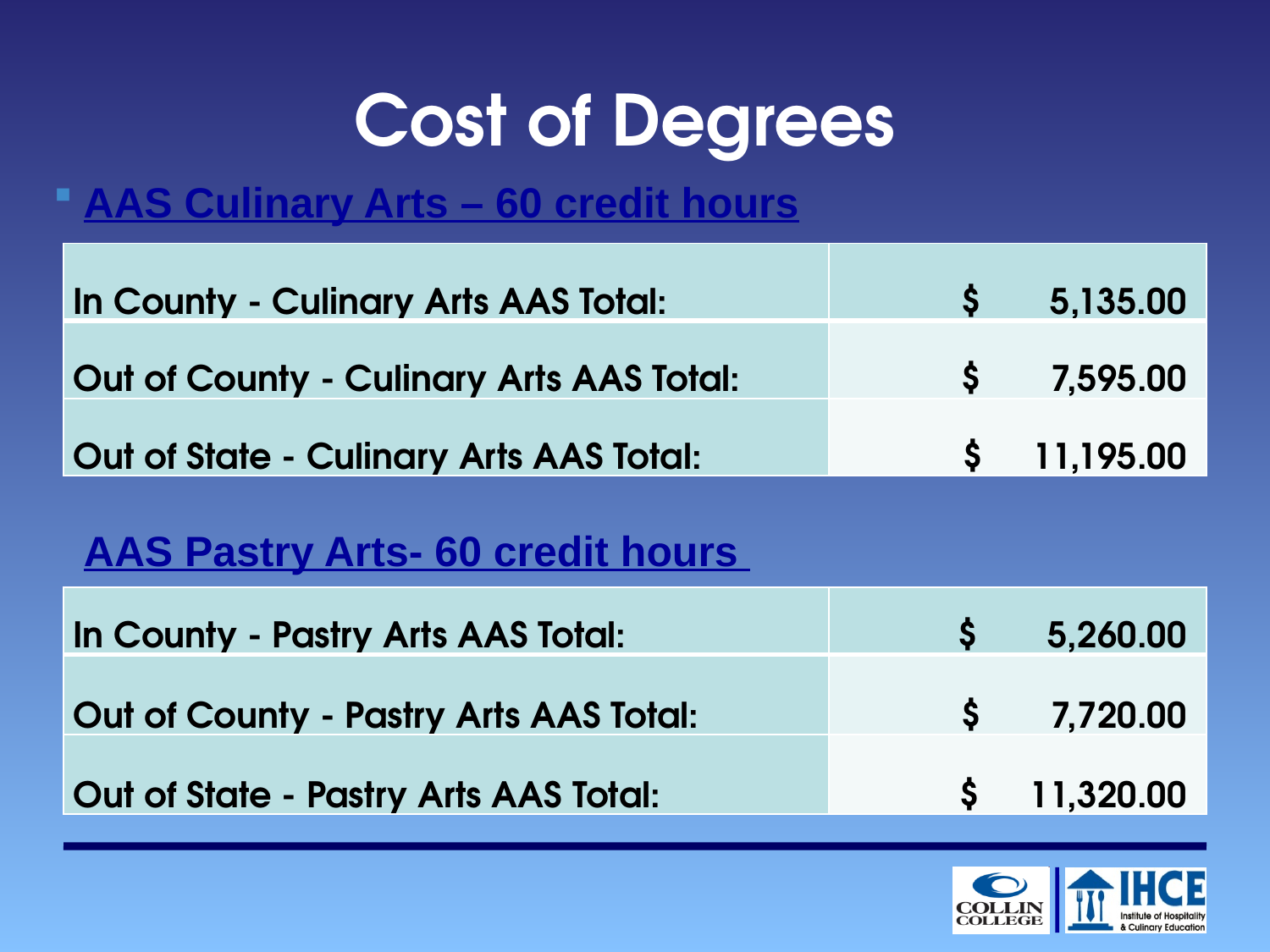

# Cost of Degrees
AAS Culinary Arts – 60 credit hours
| In County - Culinary Arts AAS Total: | $ 5,135.00 |
| --- | --- |
| Out of County - Culinary Arts AAS Total: | $ 7,595.00 |
| Out of State - Culinary Arts AAS Total: | $ 11,195.00 |
AAS Pastry Arts- 60 credit hours
| In County - Pastry Arts AAS Total: | $ 5,260.00 |
| --- | --- |
| Out of County - Pastry Arts AAS Total: | $ 7,720.00 |
| Out of State - Pastry Arts AAS Total: | $ 11,320.00 |